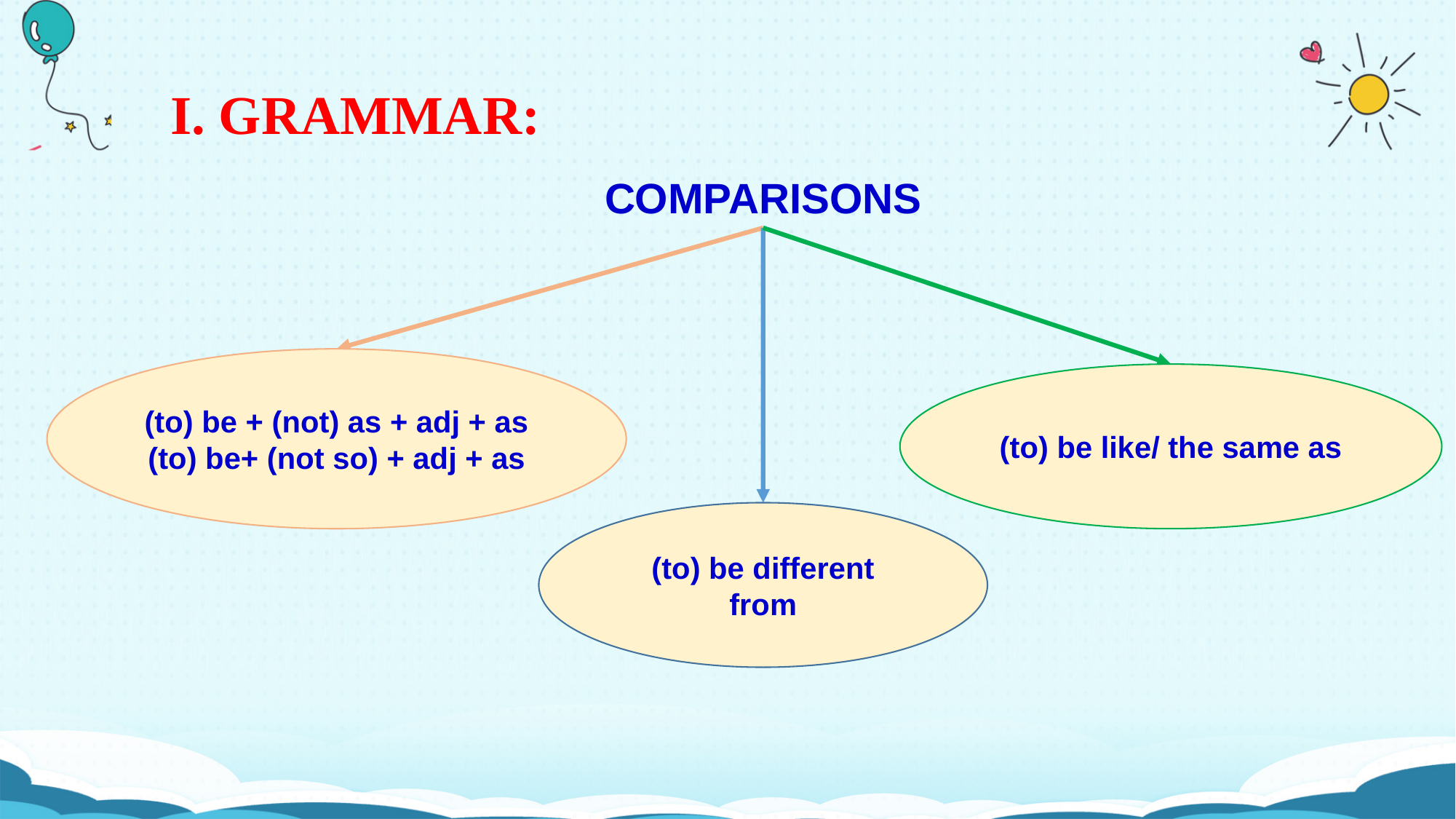

I. GRAMMAR:
COMPARISONS
(to) be + (not) as + adj + as
(to) be+ (not so) + adj + as
(to) be like/ the same as
(to) be different from